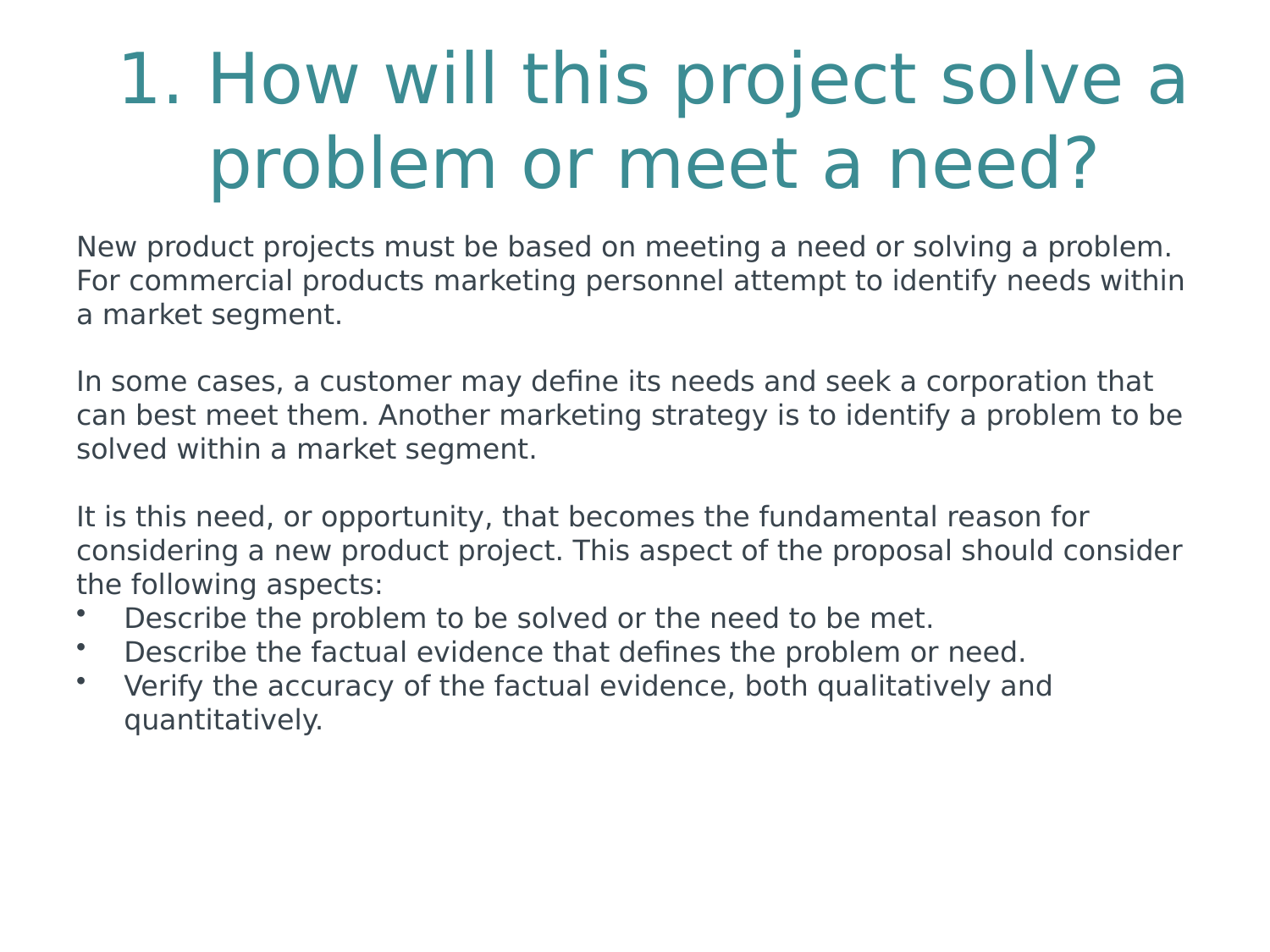

# 1. How will this project solve a problem or meet a need?
New product projects must be based on meeting a need or solving a problem. For commercial products marketing personnel attempt to identify needs within a market segment.

In some cases, a customer may define its needs and seek a corporation that can best meet them. Another marketing strategy is to identify a problem to be solved within a market segment.

It is this need, or opportunity, that becomes the fundamental reason for considering a new product project. This aspect of the proposal should consider the following aspects:
Describe the problem to be solved or the need to be met.
Describe the factual evidence that defines the problem or need.
Verify the accuracy of the factual evidence, both qualitatively and quantitatively.